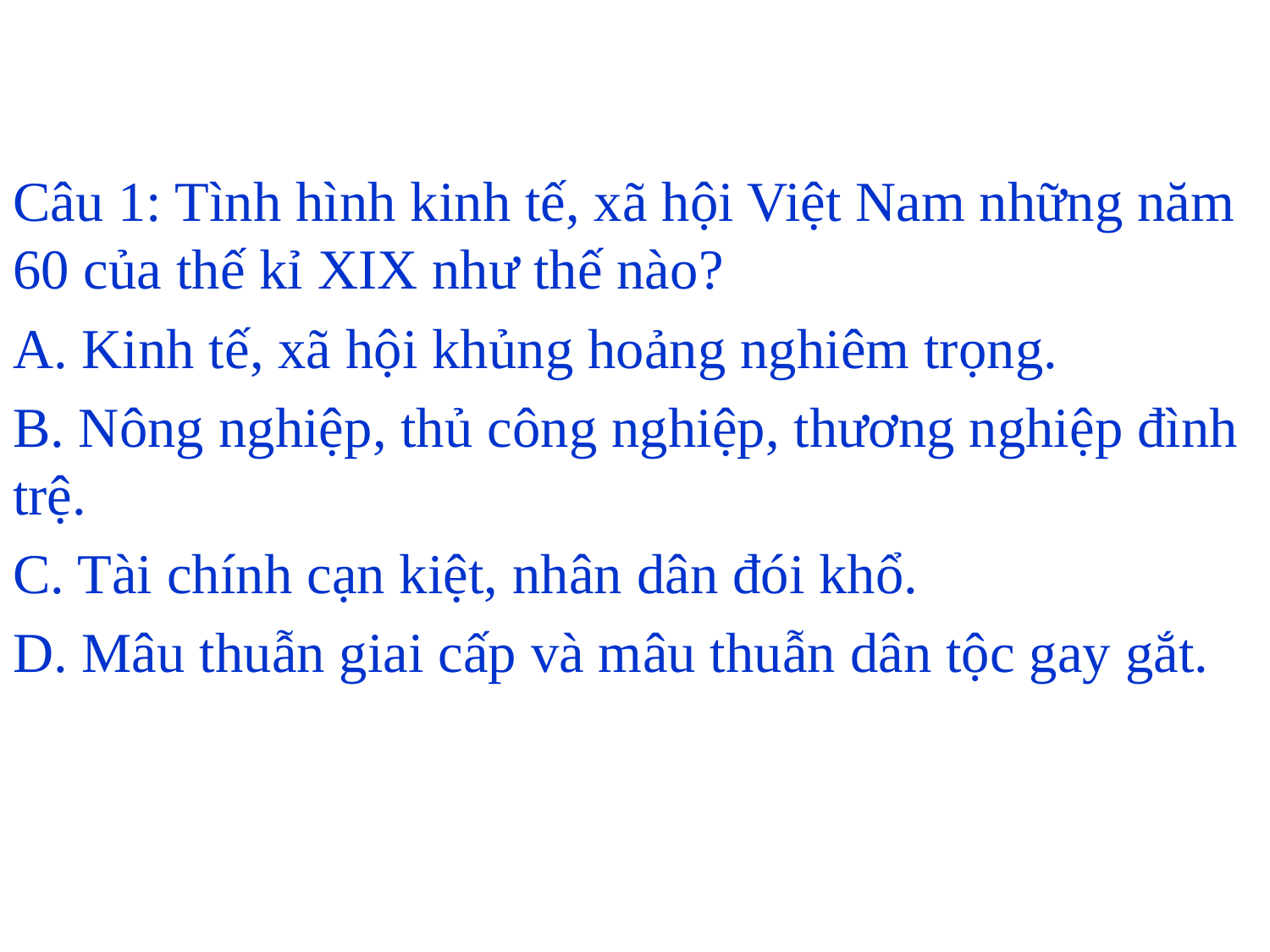

#
Câu 1: Tình hình kinh tế, xã hội Việt Nam những năm 60 của thế kỉ XIX như thế nào?
A. Kinh tế, xã hội khủng hoảng nghiêm trọng.
B. Nông nghiệp, thủ công nghiệp, thương nghiệp đình trệ.
C. Tài chính cạn kiệt, nhân dân đói khổ.
D. Mâu thuẫn giai cấp và mâu thuẫn dân tộc gay gắt.